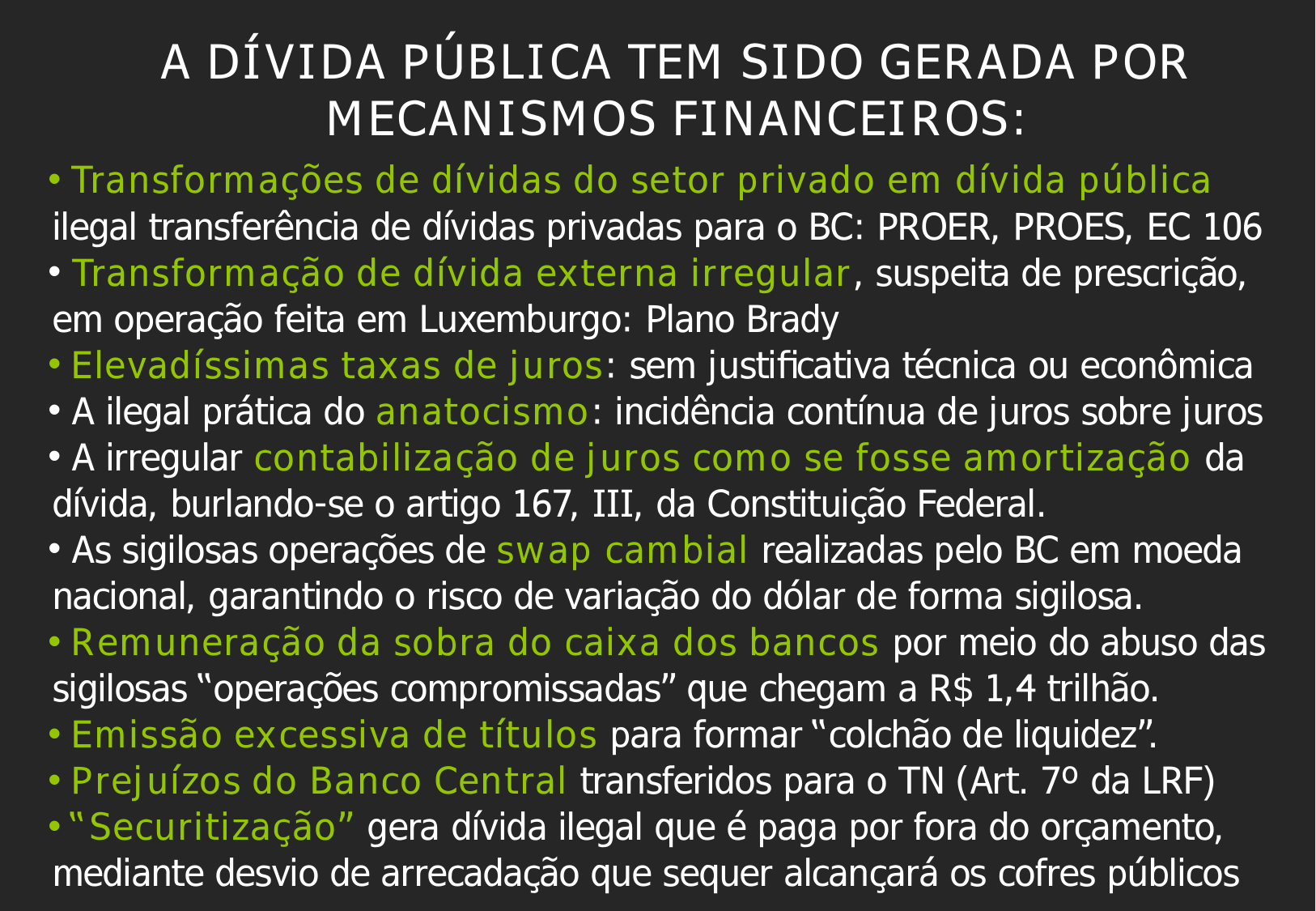

A DÍVIDA PÚBLICA TEM SIDO GERADA POR MECANISMOS FINANCEIROS:

 Transformações de dívidas do setor privado em dívida pública ilegal transferência de dívidas privadas para o BC: PROER, PROES, EC 106
 Transformação de dívida externa irregular, suspeita de prescrição, em operação feita em Luxemburgo: Plano Brady
 Elevadíssimas taxas de juros: sem justificativa técnica ou econômica
 A ilegal prática do anatocismo: incidência contínua de juros sobre juros
 A irregular contabilização de juros como se fosse amortização da dívida, burlando-se o artigo 167, III, da Constituição Federal.
 As sigilosas operações de swap cambial realizadas pelo BC em moeda nacional, garantindo o risco de variação do dólar de forma sigilosa.
 Remuneração da sobra do caixa dos bancos por meio do abuso das sigilosas “operações compromissadas” que chegam a R$ 1,4 trilhão.
 Emissão excessiva de títulos para formar “colchão de liquidez”.
 Prejuízos do Banco Central transferidos para o TN (Art. 7º da LRF)
 “Securitização” gera dívida ilegal que é paga por fora do orçamento, mediante desvio de arrecadação que sequer alcançará os cofres públicos